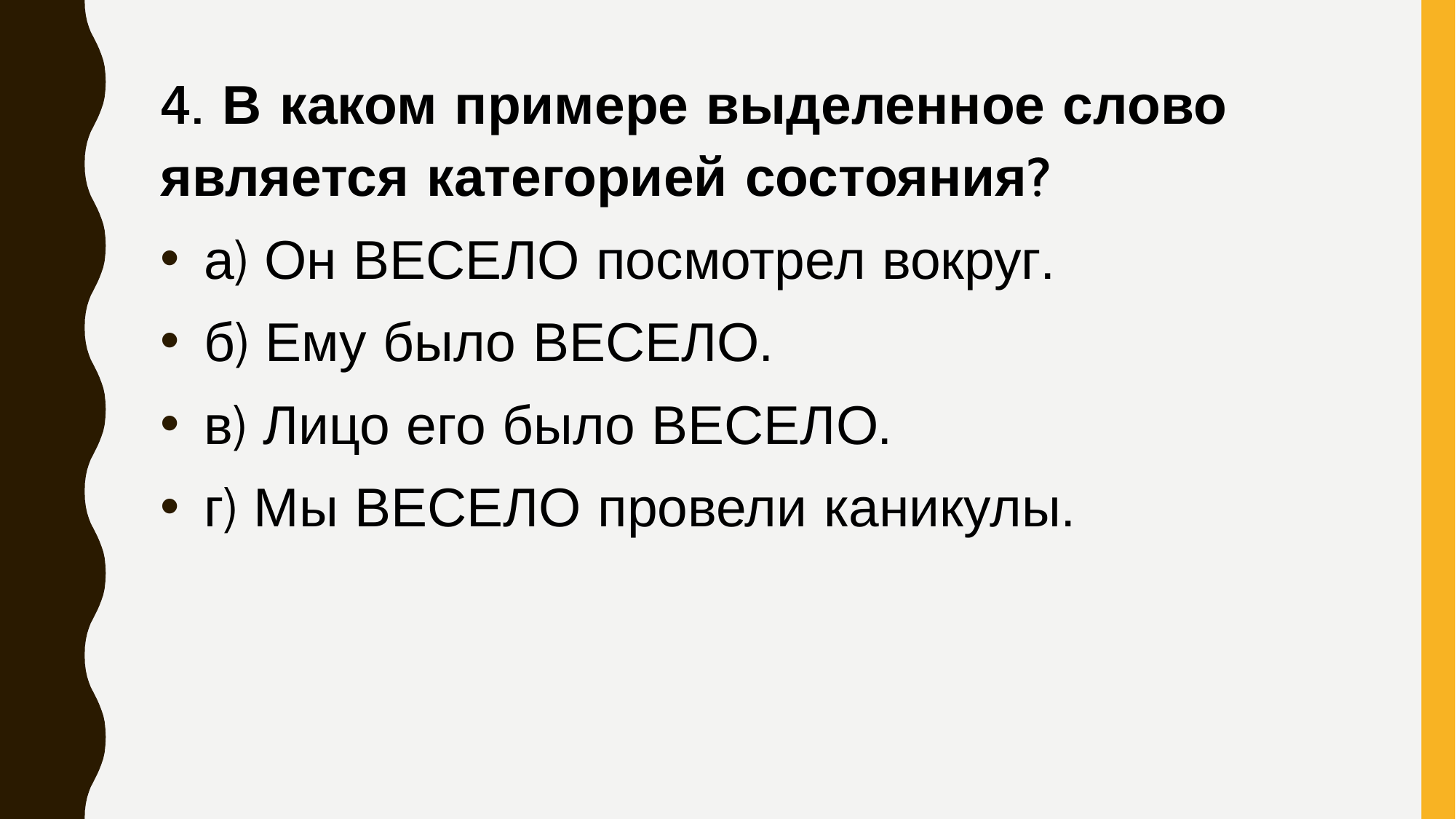

4. В каком примере выделенное слово является категорией состояния?
 а) Он ВЕСЕЛО посмотрел вокруг.
 б) Ему было ВЕСЕЛО.
 в) Лицо его было ВЕСЕЛО.
 г) Мы ВЕСЕЛО провели каникулы.